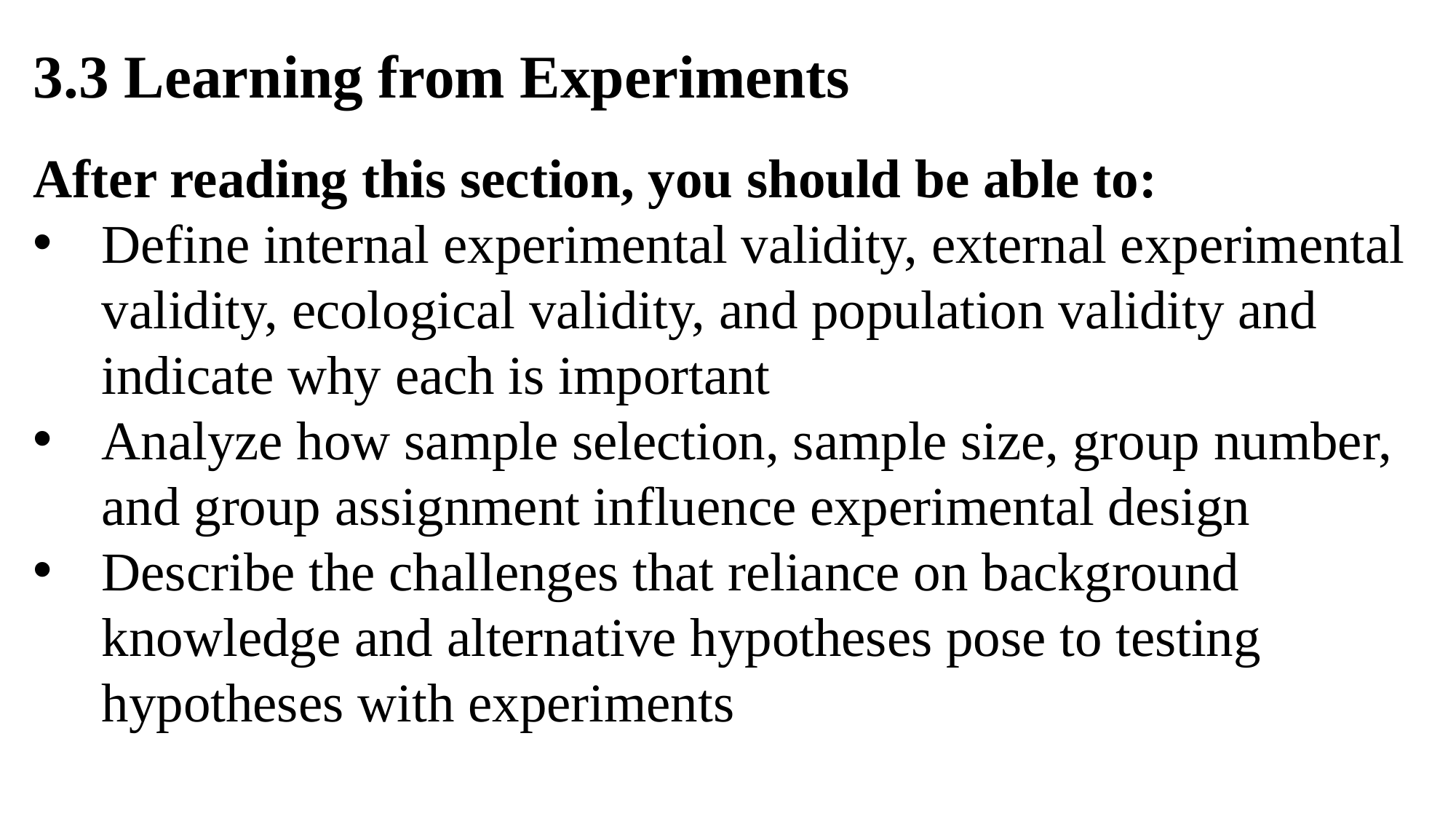

3.3 Learning from Experiments

After reading this section, you should be able to:
Define internal experimental validity, external experimental validit​​y, ecological validity, and population validity and indicate why each is important
Analyze how sample selection, sample size, group number, and group assignment influence experimental design
Describe the challenges that reliance on background knowledge and alternative hypotheses pose to testing hypotheses with experiments